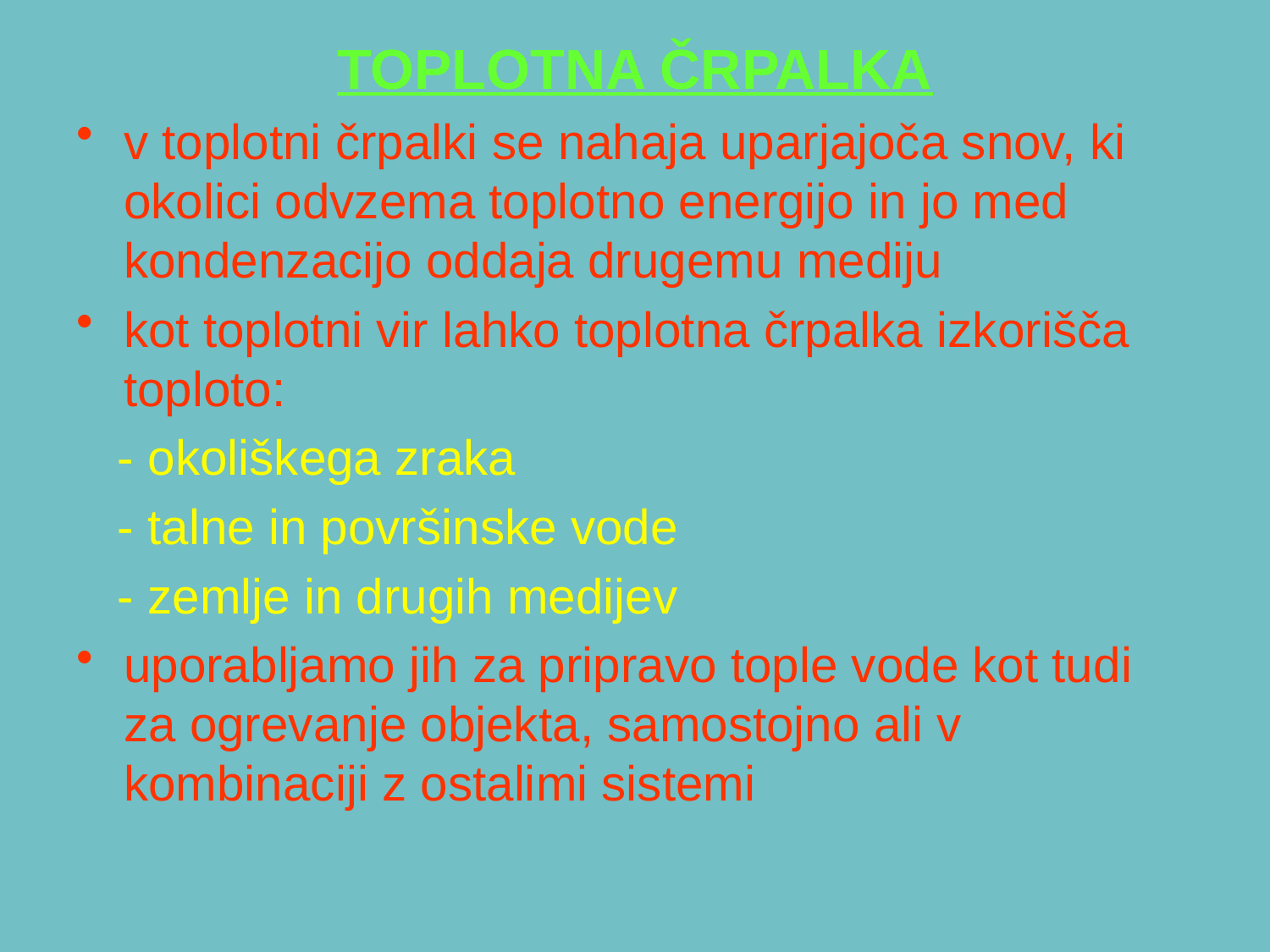

TOPLOTNA ČRPALKA
v toplotni črpalki se nahaja uparjajoča snov, ki okolici odvzema toplotno energijo in jo med kondenzacijo oddaja drugemu mediju
kot toplotni vir lahko toplotna črpalka izkorišča toploto:
   - okoliškega zraka
   - talne in površinske vode
   - zemlje in drugih medijev
uporabljamo jih za pripravo tople vode kot tudi za ogrevanje objekta, samostojno ali v kombinaciji z ostalimi sistemi